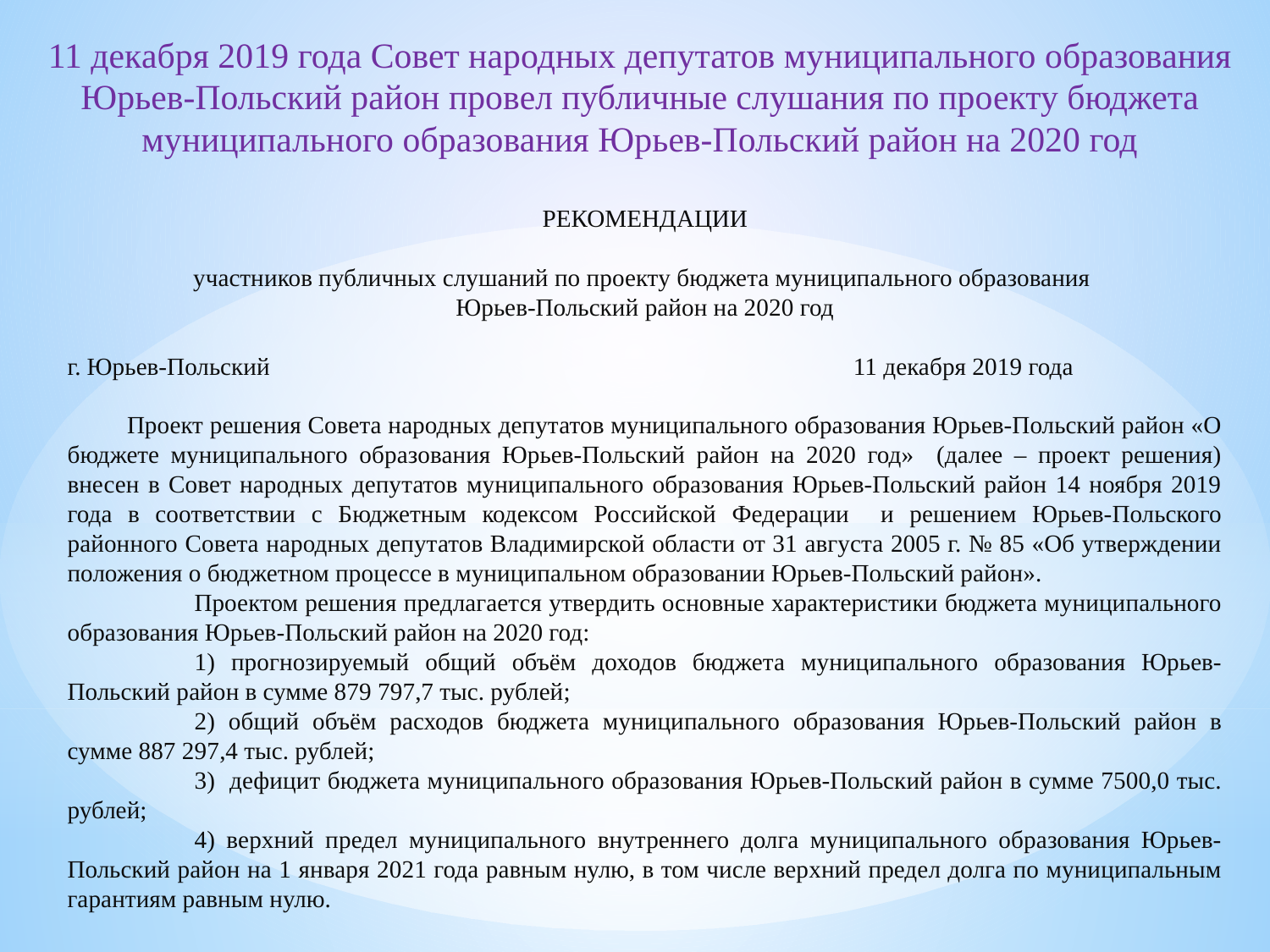

11 декабря 2019 года Совет народных депутатов муниципального образования Юрьев-Польский район провел публичные слушания по проекту бюджета муниципального образования Юрьев-Польский район на 2020 год
РЕКОМЕНДАЦИИ

участников публичных слушаний по проекту бюджета муниципального образования
Юрьев-Польский район на 2020 год

г. Юрьев-Польский                                                                                               11 декабря 2019 года

         Проект решения Совета народных депутатов муниципального образования Юрьев-Польский район «О бюджете муниципального образования Юрьев-Польский район на 2020 год»  (далее – проект решения) внесен в Совет народных депутатов муниципального образования Юрьев-Польский район 14 ноября 2019 года в соответствии с Бюджетным кодексом Российской Федерации  и решением Юрьев-Польского районного Совета народных депутатов Владимирской области от 31 августа 2005 г. № 85 «Об утверждении положения о бюджетном процессе в муниципальном образовании Юрьев-Польский район».
	Проектом решения предлагается утвердить основные характеристики бюджета муниципального образования Юрьев-Польский район на 2020 год:
	1) прогнозируемый общий объём доходов бюджета муниципального образования Юрьев-Польский район в сумме 879 797,7 тыс. рублей;
	2) общий объём расходов бюджета муниципального образования Юрьев-Польский район в сумме 887 297,4 тыс. рублей;
	3)  дефицит бюджета муниципального образования Юрьев-Польский район в сумме 7500,0 тыс. рублей;
	4) верхний предел муниципального внутреннего долга муниципального образования Юрьев-Польский район на 1 января 2021 года равным нулю, в том числе верхний предел долга по муниципальным гарантиям равным нулю.